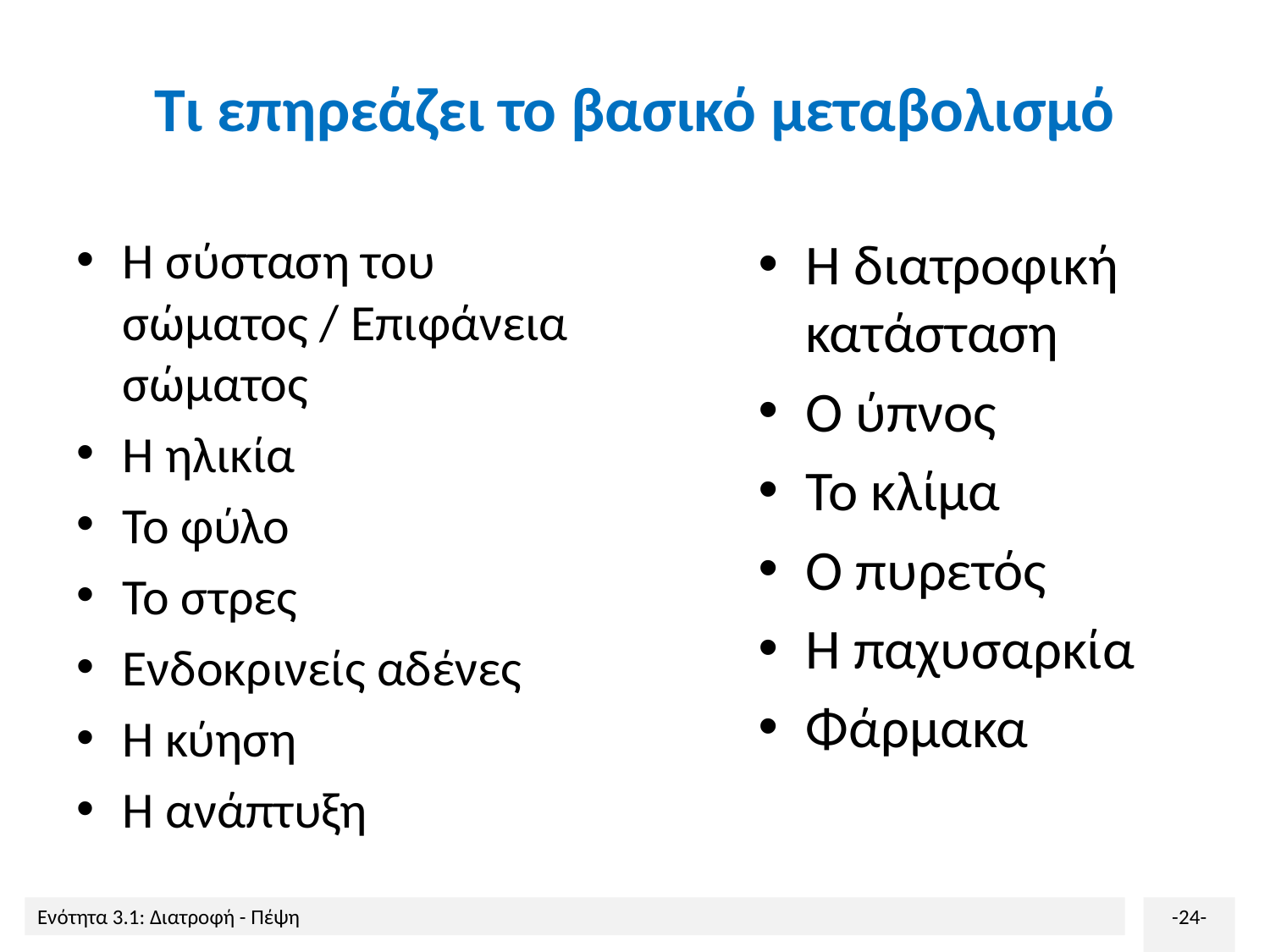

# Τι επηρεάζει το βασικό μεταβολισμό
Η σύσταση του σώματος / Επιφάνεια σώματος
Η ηλικία
Το φύλο
Το στρες
Ενδοκρινείς αδένες
Η κύηση
Η ανάπτυξη
Η διατροφική κατάσταση
Ο ύπνος
Το κλίμα
Ο πυρετός
Η παχυσαρκία
Φάρμακα